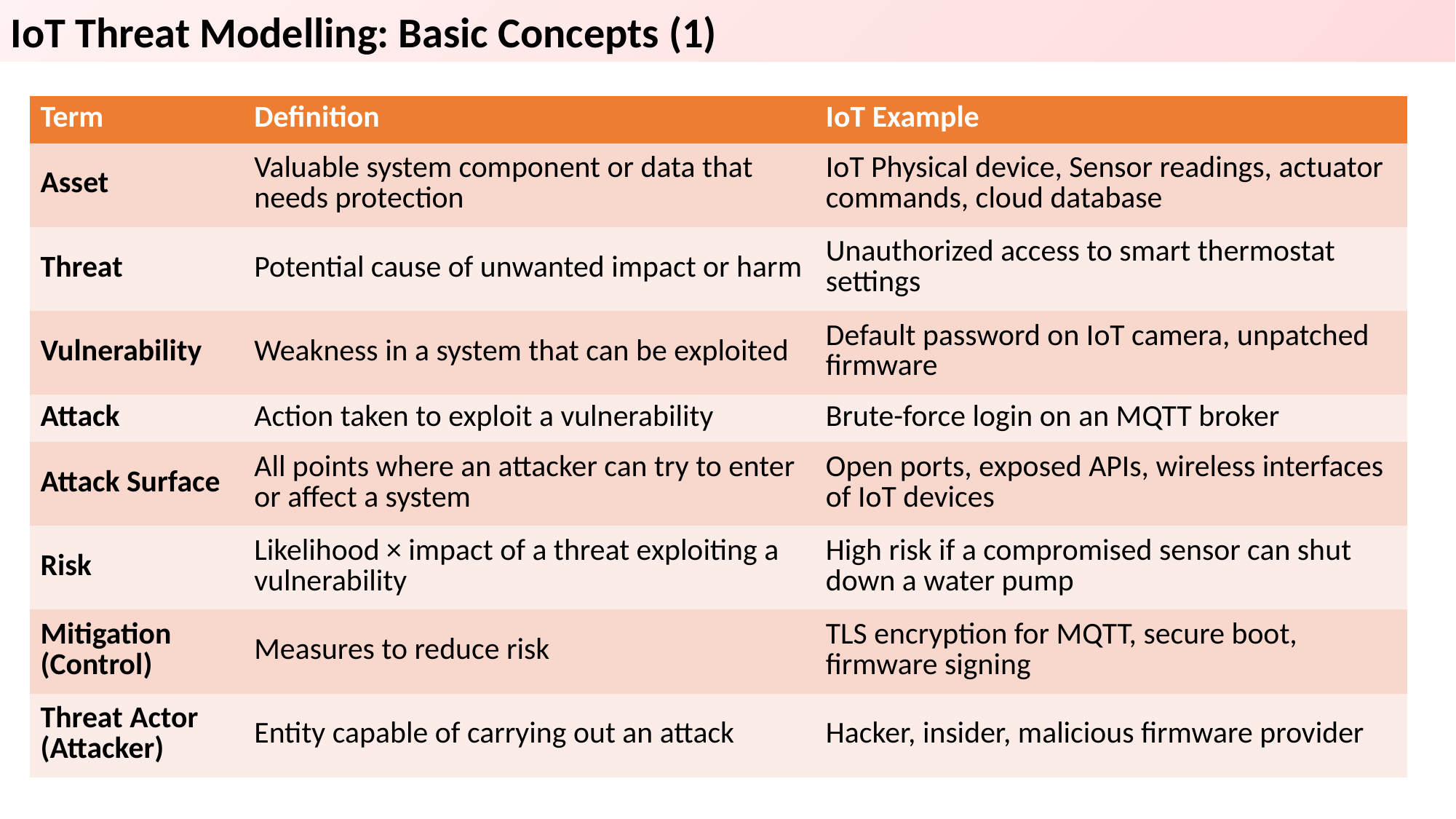

IoT Threat Modelling: Basic Concepts (1)
| Term | Definition | IoT Example |
| --- | --- | --- |
| Asset | Valuable system component or data that needs protection | IoT Physical device, Sensor readings, actuator commands, cloud database |
| Threat | Potential cause of unwanted impact or harm | Unauthorized access to smart thermostat settings |
| Vulnerability | Weakness in a system that can be exploited | Default password on IoT camera, unpatched firmware |
| Attack | Action taken to exploit a vulnerability | Brute-force login on an MQTT broker |
| Attack Surface | All points where an attacker can try to enter or affect a system | Open ports, exposed APIs, wireless interfaces of IoT devices |
| Risk | Likelihood × impact of a threat exploiting a vulnerability | High risk if a compromised sensor can shut down a water pump |
| Mitigation (Control) | Measures to reduce risk | TLS encryption for MQTT, secure boot, firmware signing |
| Threat Actor (Attacker) | Entity capable of carrying out an attack | Hacker, insider, malicious firmware provider |